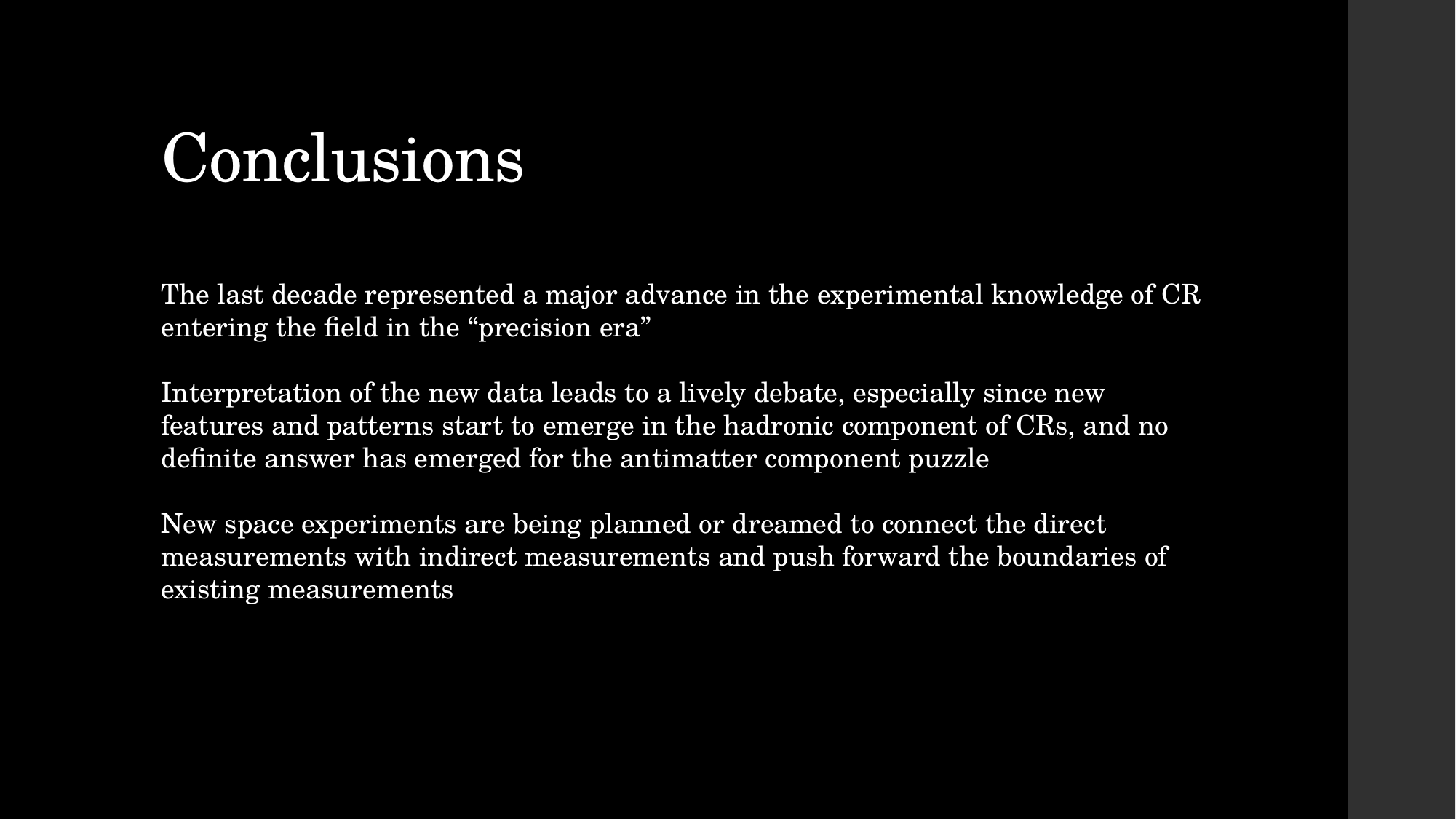

# Conclusions
The last decade represented a major advance in the experimental knowledge of CR entering the field in the “precision era”

Interpretation of the new data leads to a lively debate, especially since new features and patterns start to emerge in the hadronic component of CRs, and no definite answer has emerged for the antimatter component puzzle

New space experiments are being planned or dreamed to connect the direct measurements with indirect measurements and push forward the boundaries of existing measurements